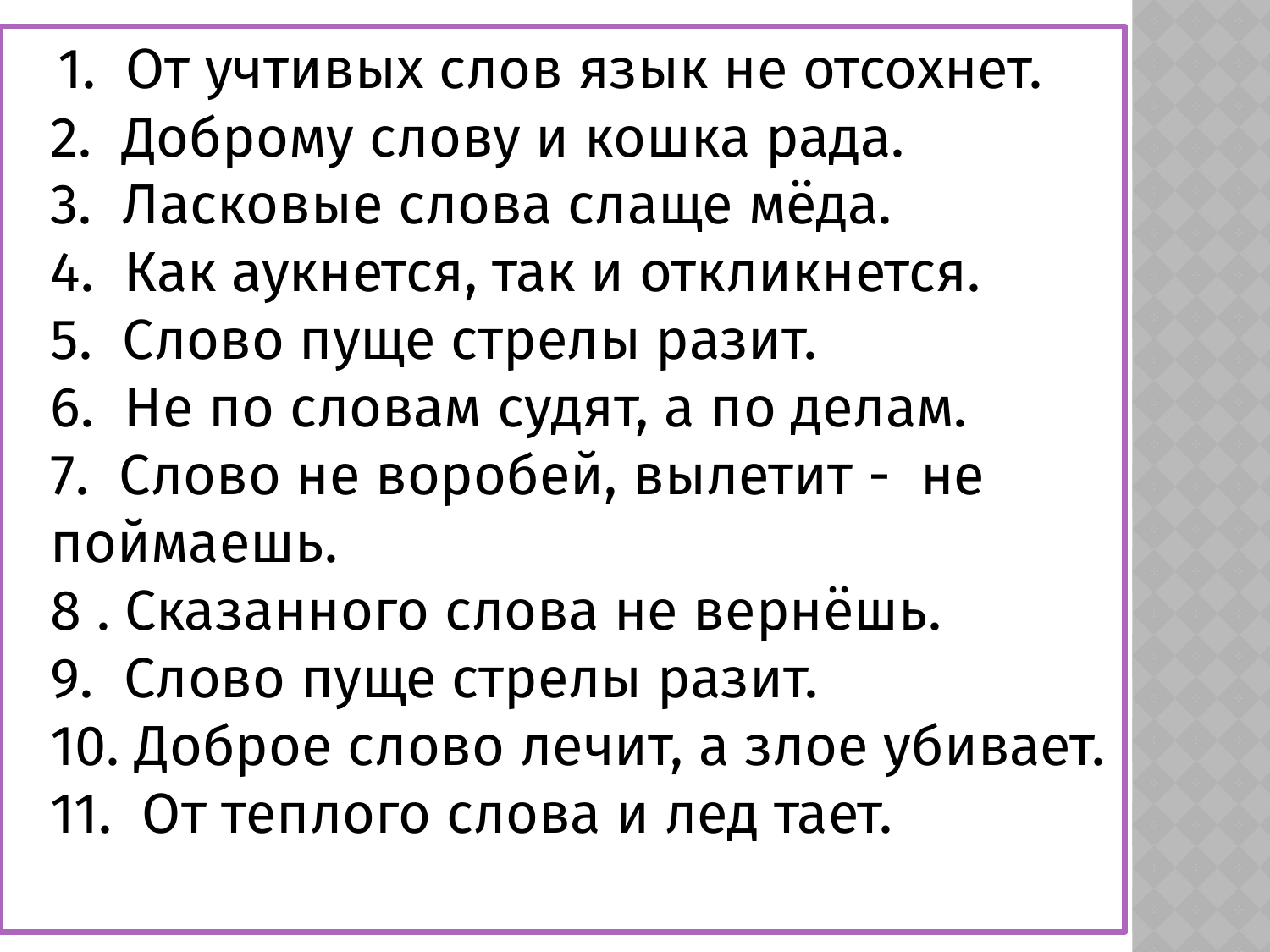

1.  От учтивых слов язык не отсохнет.
2.  Доброму слову и кошка рада.
3.  Ласковые слова слаще мёда.
4.  Как аукнется, так и откликнется.
5.  Слово пуще стрелы разит.
6.  Не по словам судят, а по делам.
7.  Слово не воробей, вылетит -  не поймаешь.
8 . Сказанного слова не вернёшь.
9.  Слово пуще стрелы разит.
10. Доброе слово лечит, а злое убивает.
11.  От теплого слова и лед тает.